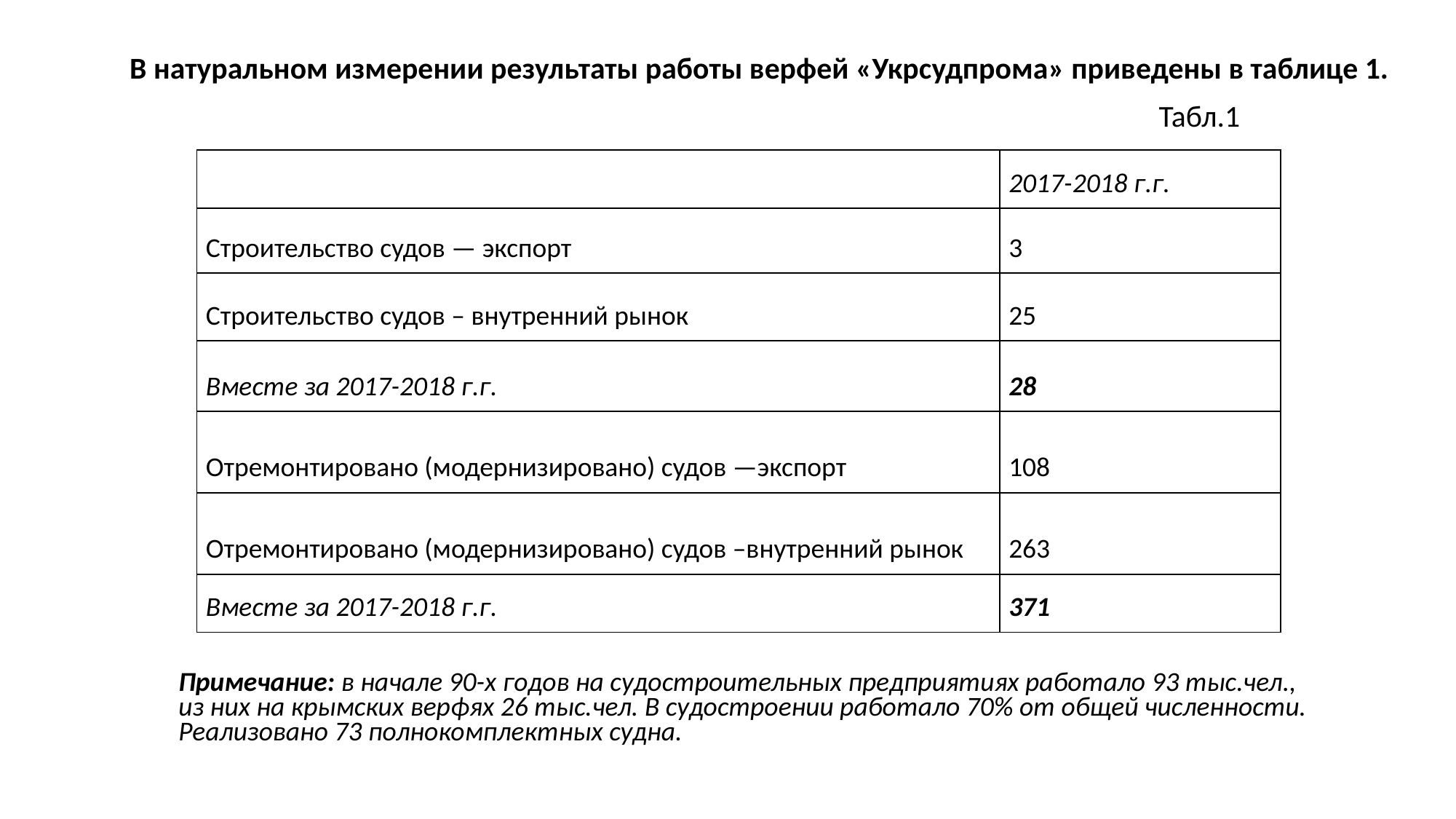

В натуральном измерении результаты работы верфей «Укрсудпрома» приведены в таблице 1.
 								 Табл.1

|  | 2017-2018 г.г. |
| --- | --- |
| Строительство судов — экспорт | 3 |
| Строительство судов – внутренний рынок | 25 |
| Вместе за 2017-2018 г.г. | 28 |
| Отремонтировано (модернизировано) судов —экспорт | 108 |
| Отремонтировано (модернизировано) судов –внутренний рынок | 263 |
| Вместе за 2017-2018 г.г. | 371 |
	Примечание: в начале 90-х годов на судостроительных предприятиях работало 93 тыс.чел., 	из них на крымских верфях 26 тыс.чел. В судостроении работало 70% от общей численности. 	Реализовано 73 полнокомплектных судна.